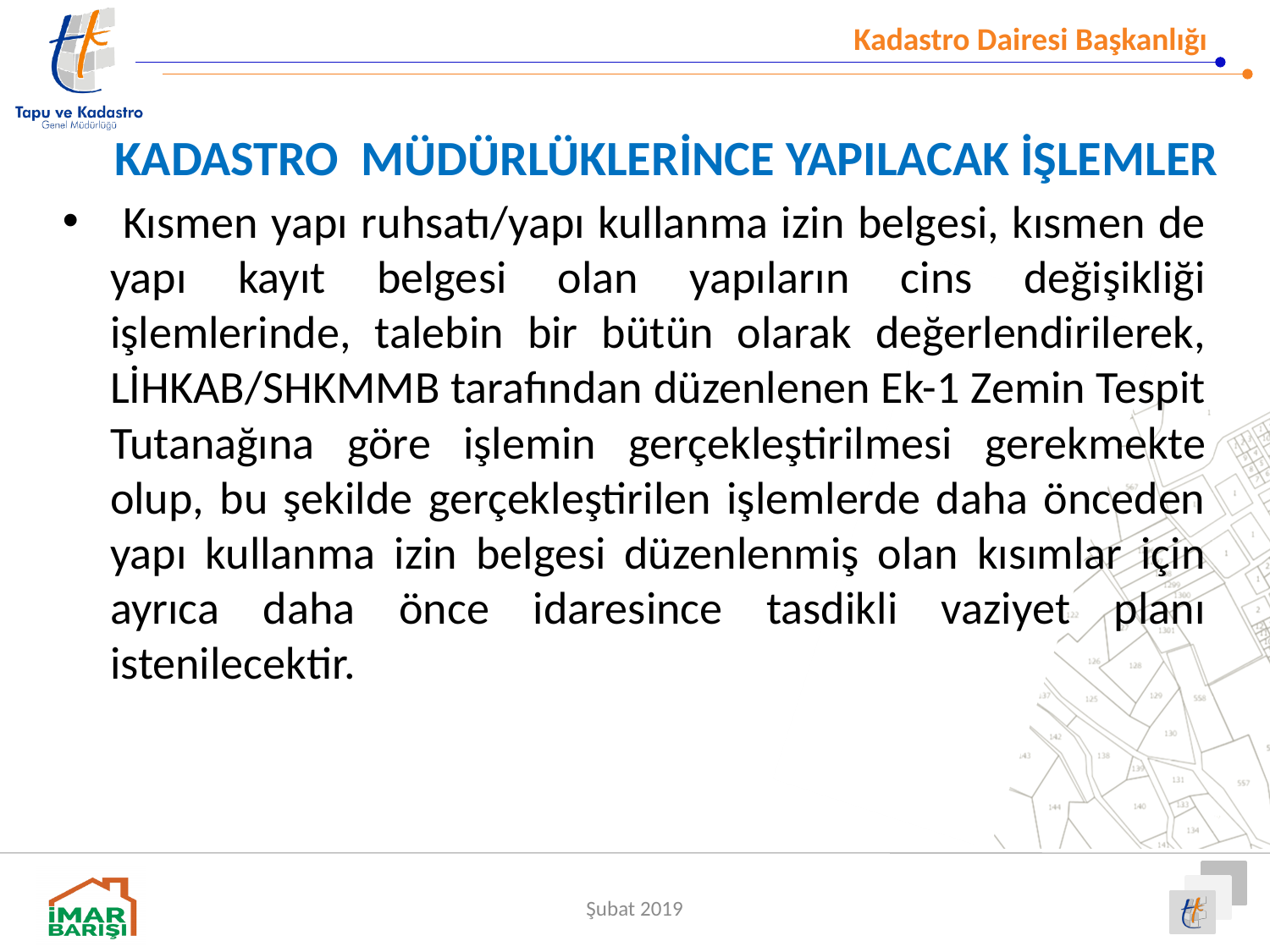

# KADASTRO  MÜDÜRLÜKLERİNCE YAPILACAK İŞLEMLER
 Kısmen yapı ruhsatı/yapı kullanma izin belgesi, kısmen de yapı kayıt belgesi olan yapıların cins değişikliği işlemlerinde, talebin bir bütün olarak değerlendirilerek, LİHKAB/SHKMMB tarafından düzenlenen Ek-1 Zemin Tespit Tutanağına göre işlemin gerçekleştirilmesi gerekmekte olup, bu şekilde gerçekleştirilen işlemlerde daha önceden yapı kullanma izin belgesi düzenlenmiş olan kısımlar için ayrıca daha önce idaresince tasdikli vaziyet planı istenilecektir.
Şubat 2019